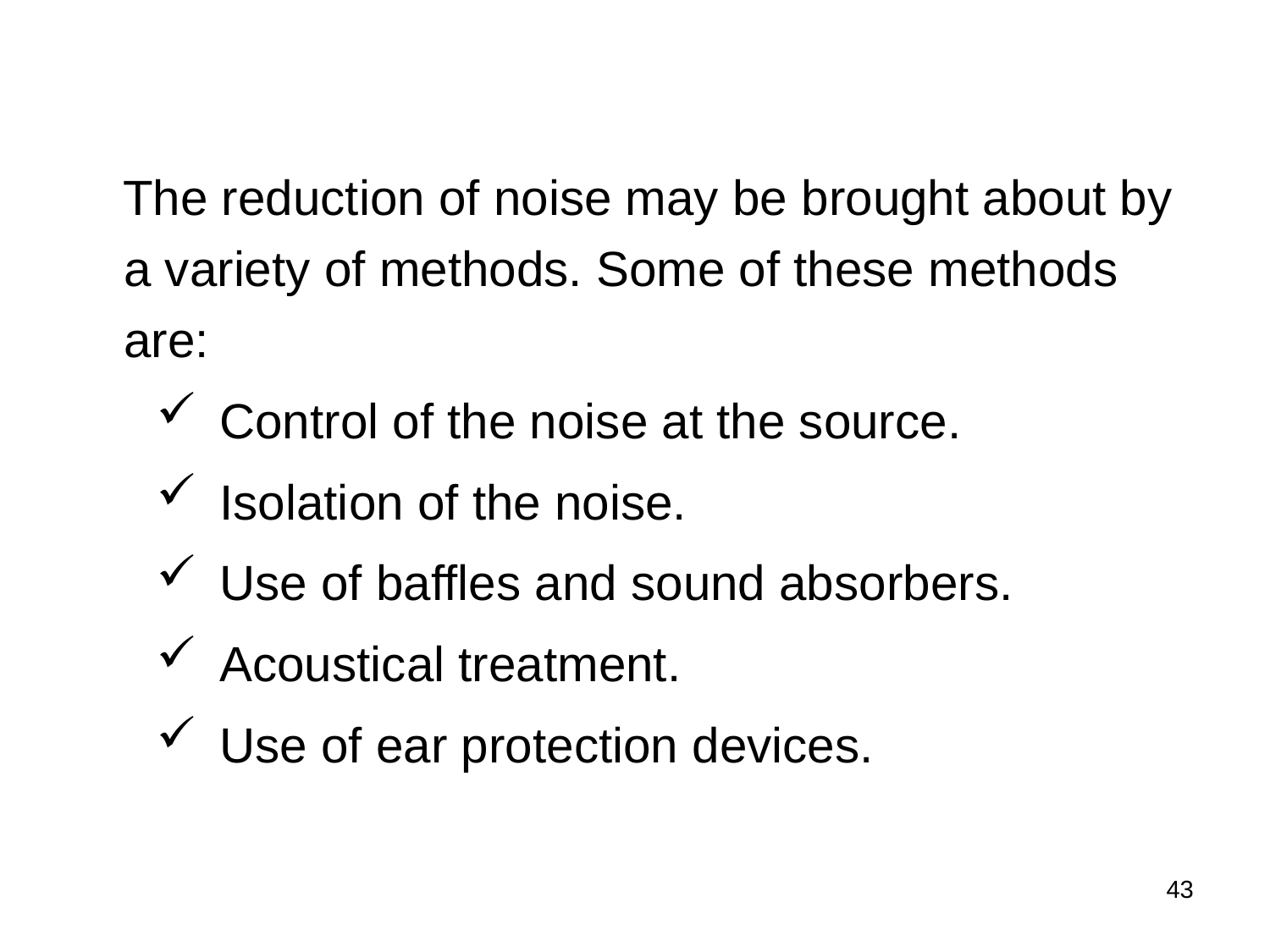

The reduction of noise may be brought about by a variety of methods. Some of these methods are:
Control of the noise at the source.
Isolation of the noise.
Use of baffles and sound absorbers.
Acoustical treatment.
Use of ear protection devices.
43